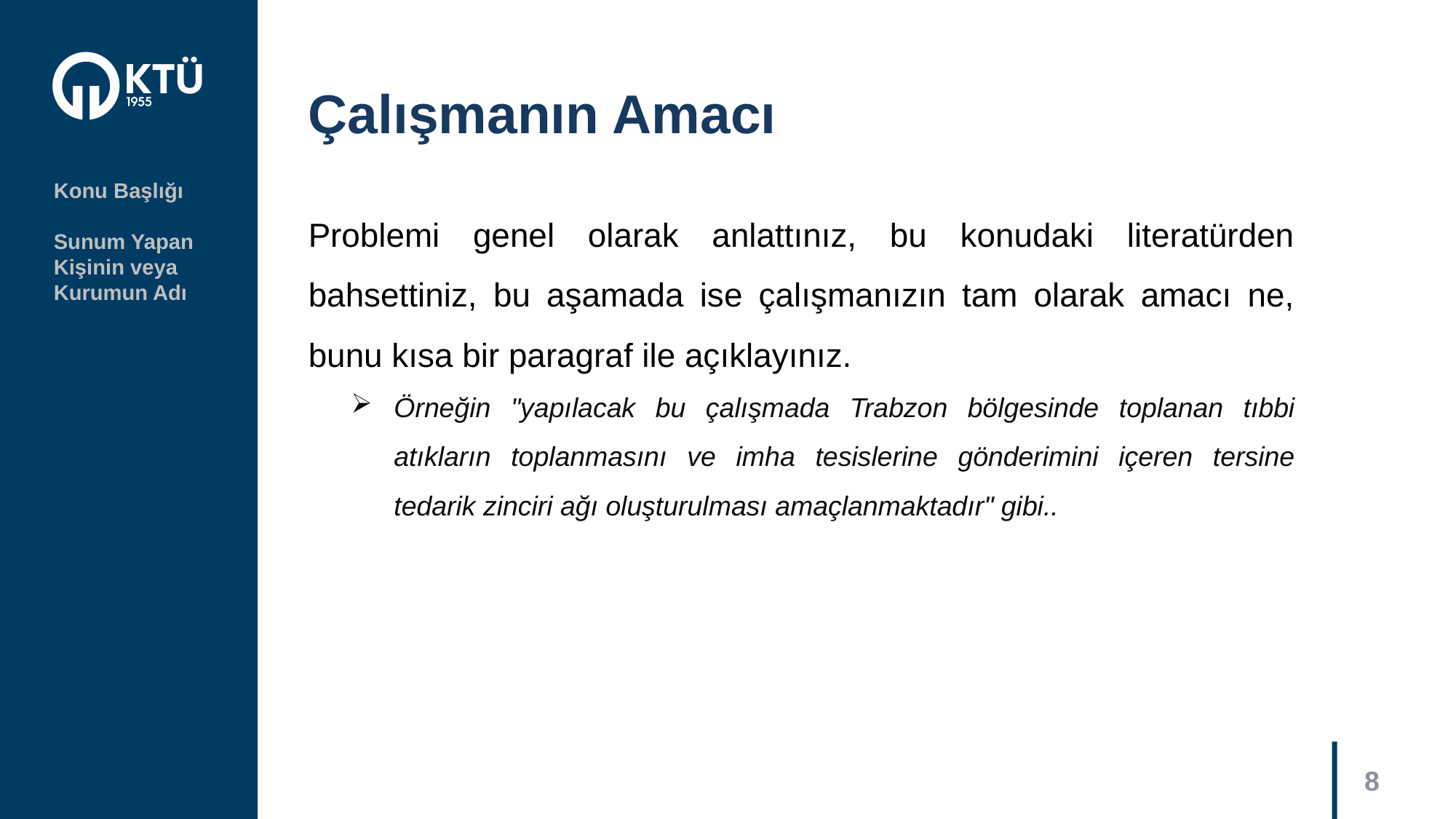

Çalışmanın Amacı
Konu Başlığı

Sunum Yapan
Kişinin veya
Kurumun Adı

Problemi genel olarak anlattınız, bu konudaki literatürden bahsettiniz, bu aşamada ise çalışmanızın tam olarak amacı ne, bunu kısa bir paragraf ile açıklayınız.
Örneğin "yapılacak bu çalışmada Trabzon bölgesinde toplanan tıbbi atıkların toplanmasını ve imha tesislerine gönderimini içeren tersine tedarik zinciri ağı oluşturulması amaçlanmaktadır" gibi..
8